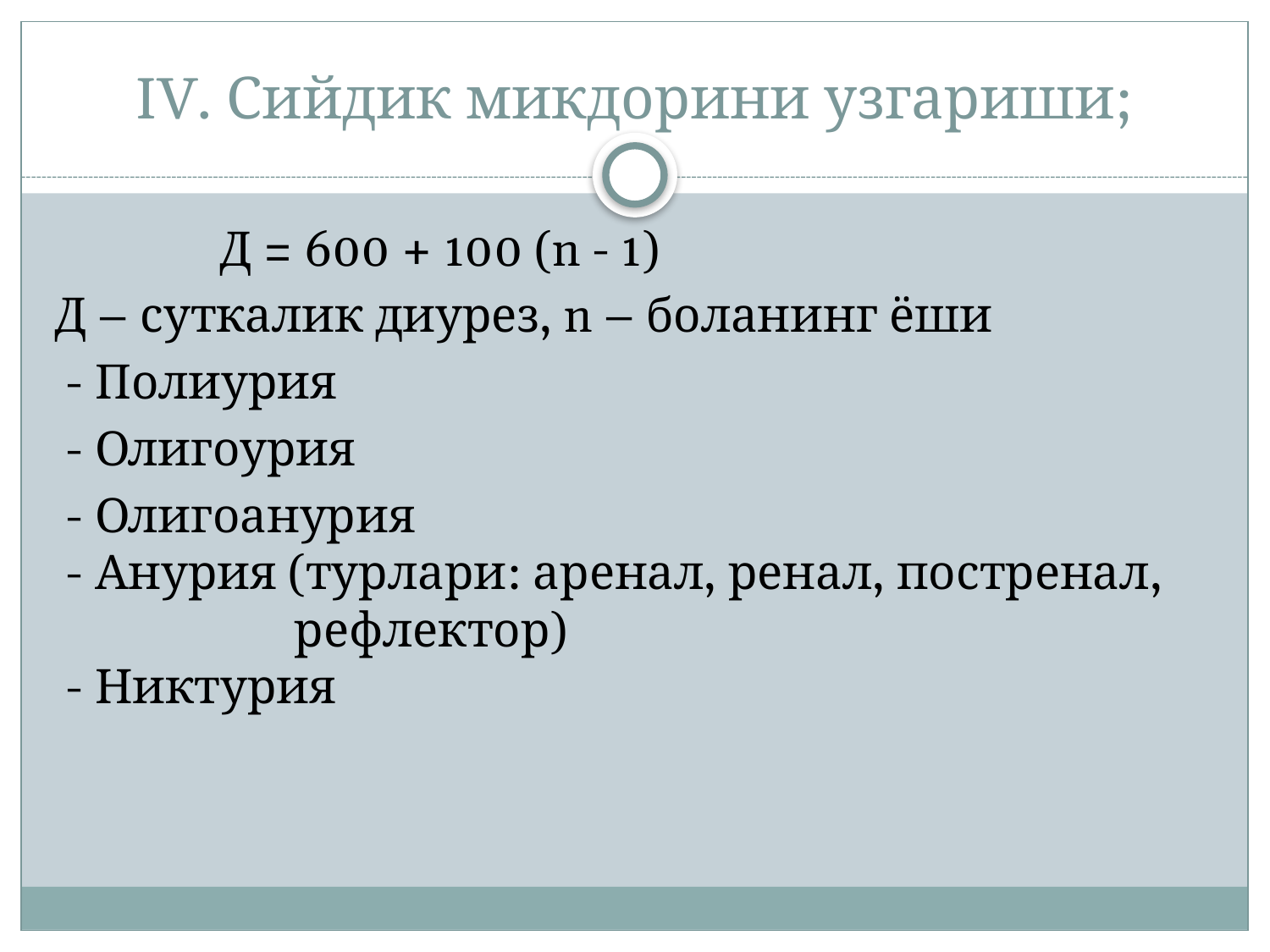

# IV. Сийдик микдорини узгариши;
		Д = 600 + 100 (n - 1)
Д – суткалик диурез, n – боланинг ёши
 - Полиурия
 - Олигоурия
 - Олигоанурия
 - Анурия (турлари: аренал, ренал, постренал,
                     рефлектор)
 - Никтурия